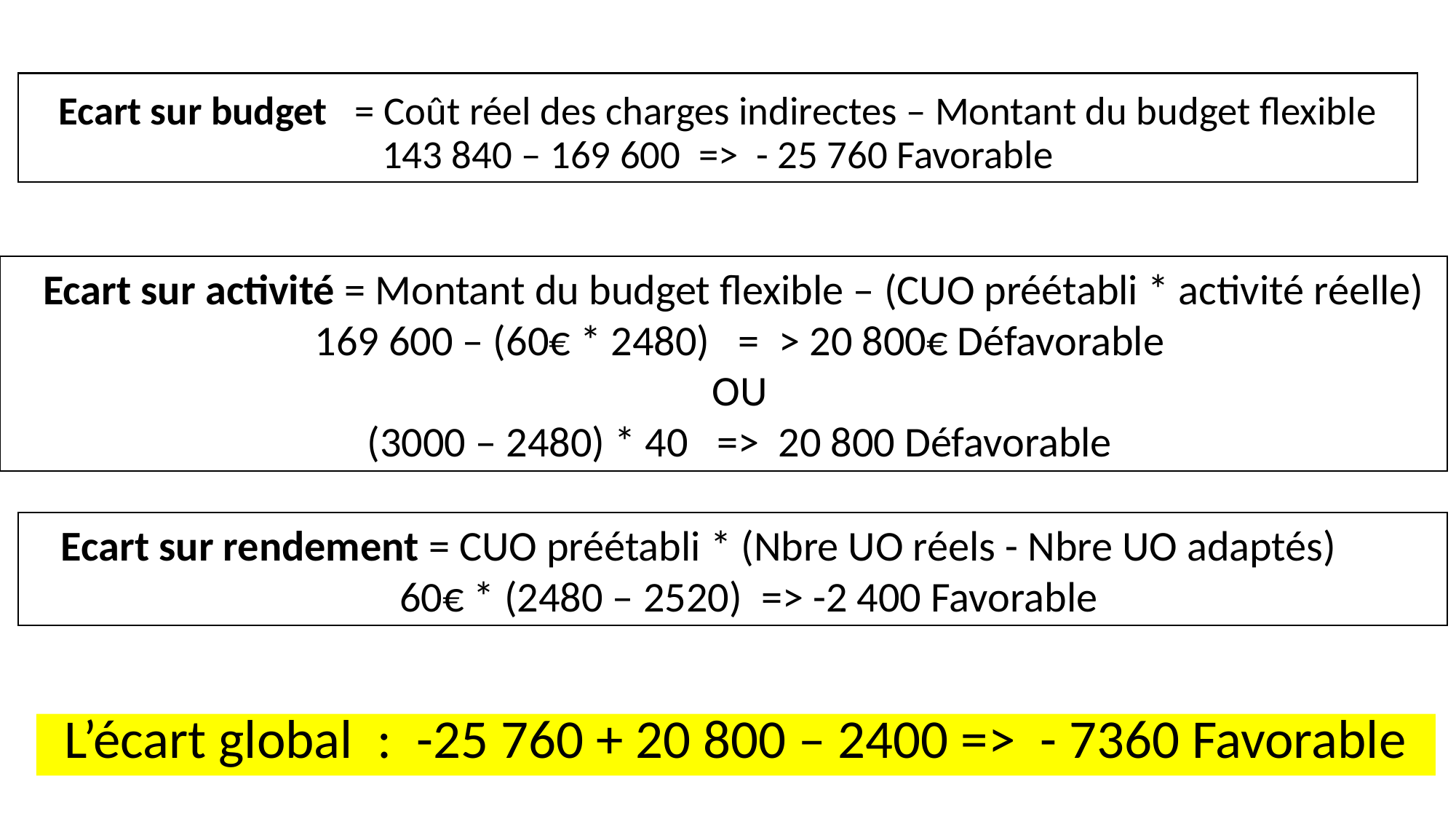

# Ecart sur budget   = Coût réel des charges indirectes – Montant du budget flexible 143 840 – 169 600  =>  - 25 760 Favorable
Ecart sur activité = Montant du budget flexible – (CUO préétabli * activité réelle)
169 600 – (60€ * 2480)   =  > 20 800€ Défavorable
OU
(3000 – 2480) * 40   =>  20 800 Défavorable
Ecart sur rendement = CUO préétabli * (Nbre UO réels - Nbre UO adaptés)
60€ * (2480 – 2520)  => -2 400 Favorable
L’écart global  :  -25 760 + 20 800 – 2400 =>  - 7360 Favorable